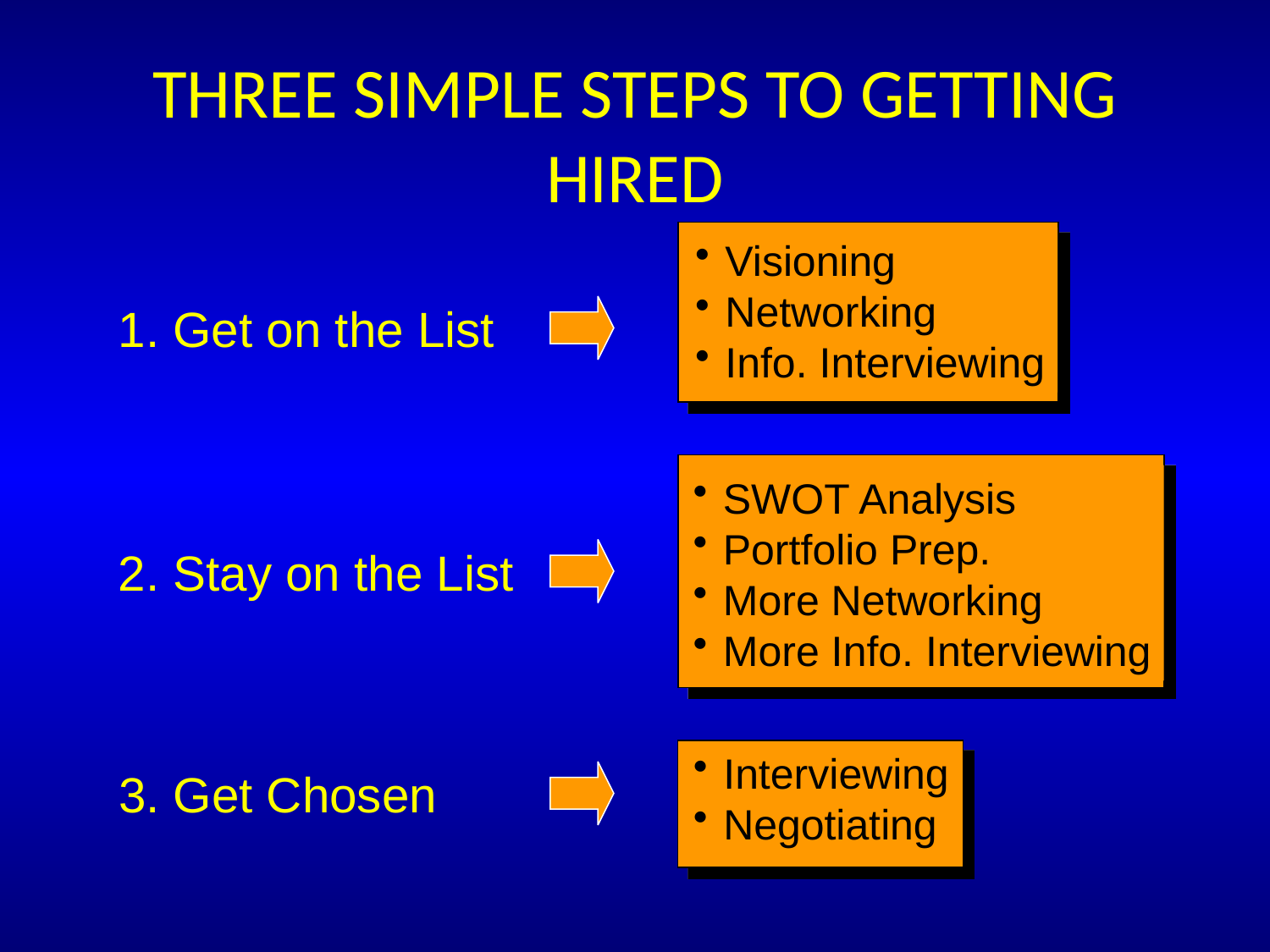

# Three Simple Steps To Getting Hired

Visioning
Networking
Info. Interviewing
1. Get on the List

SWOT Analysis
Portfolio Prep.
More Networking
More Info. Interviewing
2. Stay on the List

Interviewing
Negotiating

3. Get Chosen